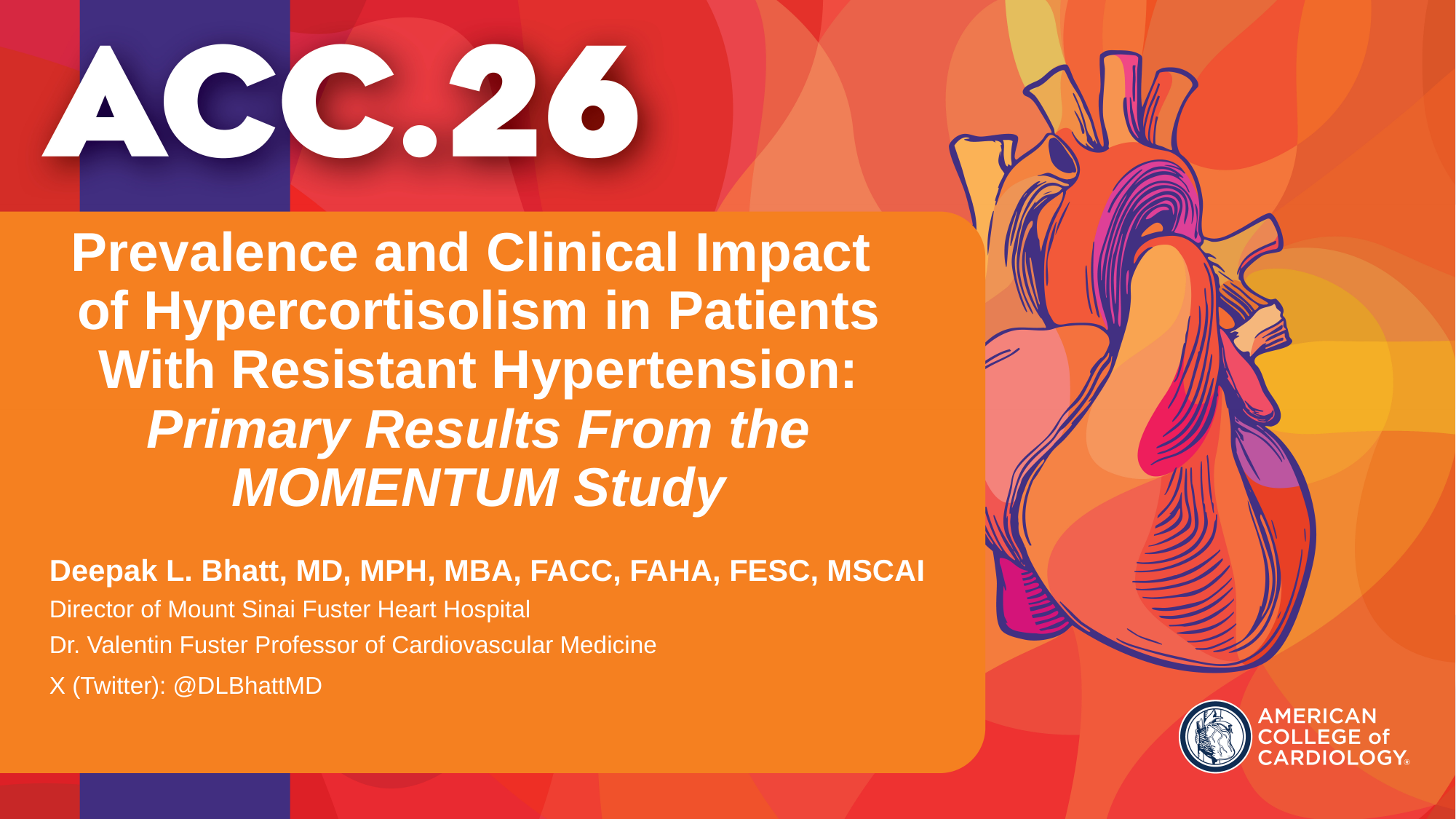

Prevalence and Clinical Impact
of Hypercortisolism in Patients With Resistant Hypertension: Primary Results From the MOMENTUM Study
Deepak L. Bhatt, MD, MPH, MBA, FACC, FAHA, FESC, MSCAI
Director of Mount Sinai Fuster Heart Hospital
Dr. Valentin Fuster Professor of Cardiovascular Medicine
X (Twitter): @DLBhattMD